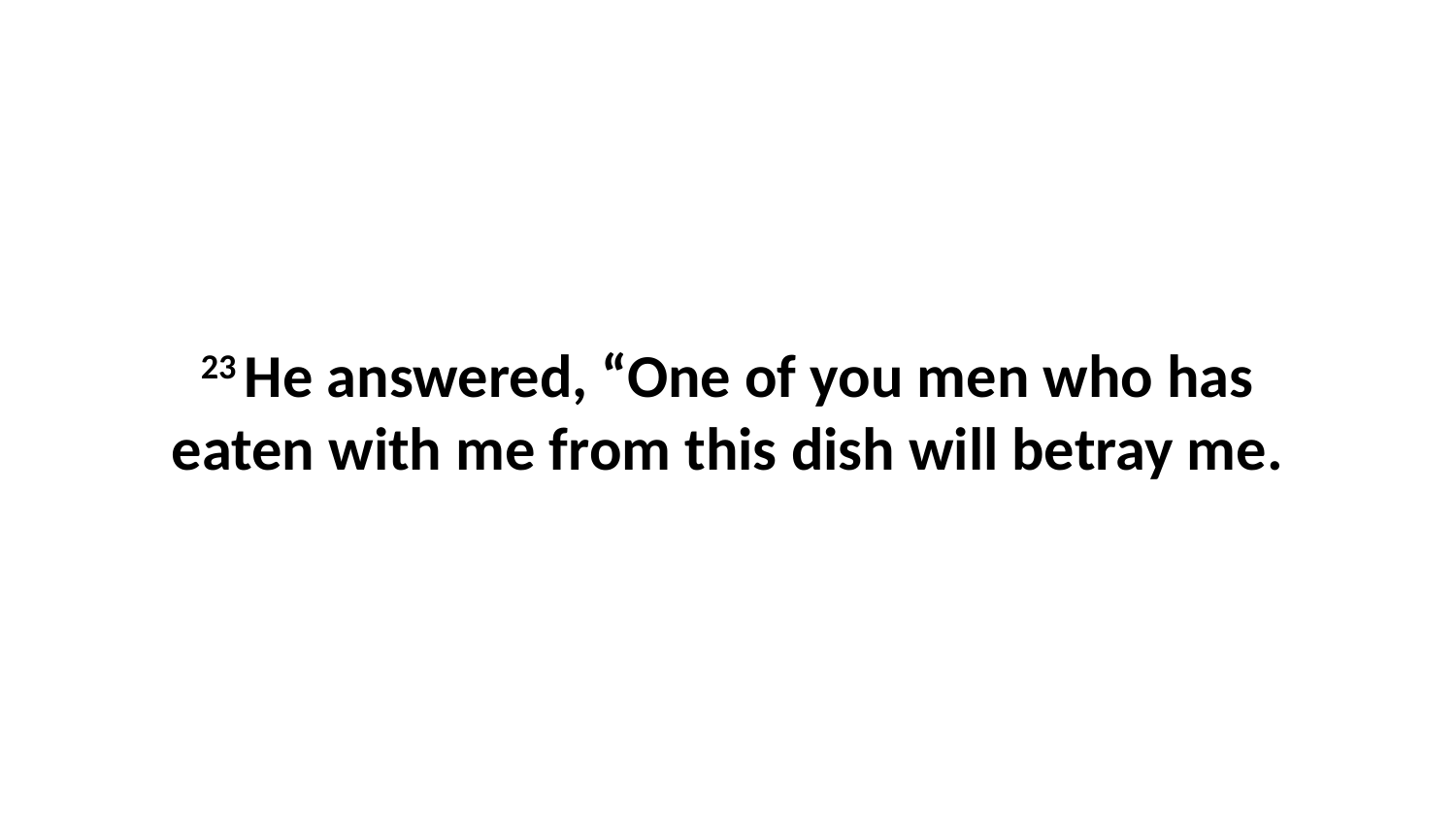

23 He answered, “One of you men who has eaten with me from this dish will betray me.